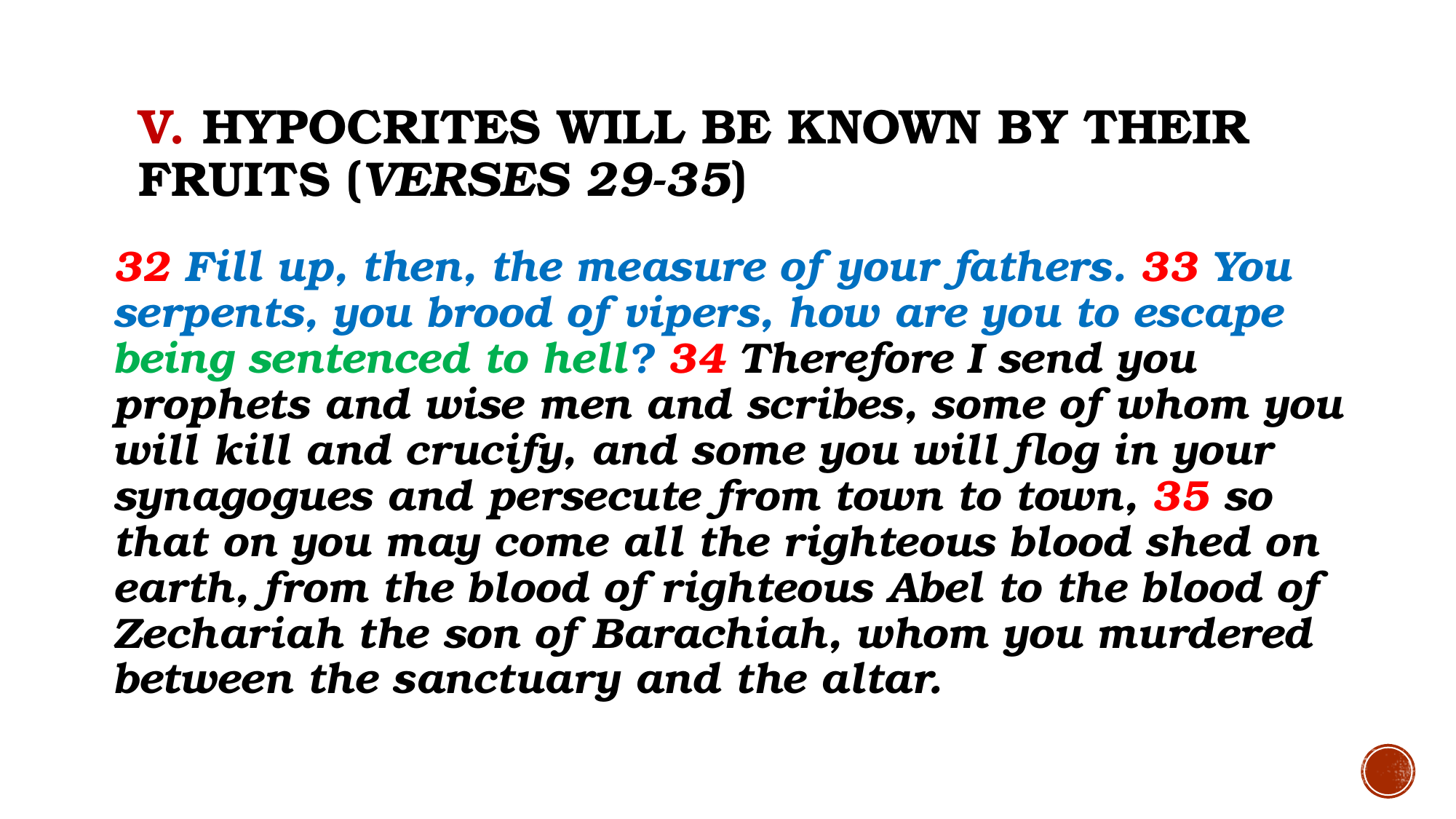

# V. Hypocrites will be known by their fruits (verses 29-35)
32 Fill up, then, the measure of your fathers. 33 You serpents, you brood of vipers, how are you to escape being sentenced to hell? 34 Therefore I send you prophets and wise men and scribes, some of whom you will kill and crucify, and some you will flog in your synagogues and persecute from town to town, 35 so that on you may come all the righteous blood shed on earth, from the blood of righteous Abel to the blood of Zechariah the son of Barachiah, whom you murdered between the sanctuary and the altar.